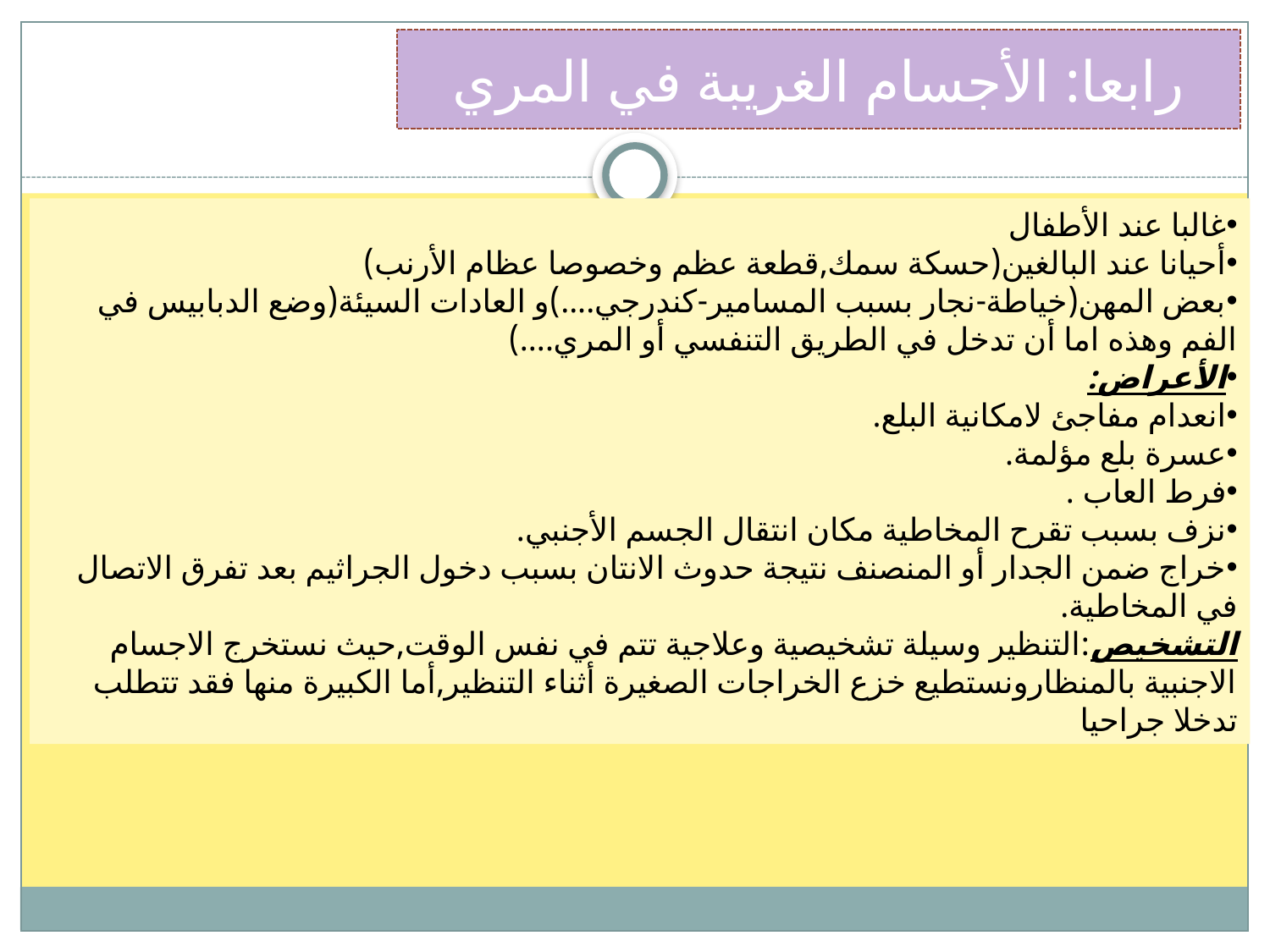

رابعا: الأجسام الغريبة في المري
غالبا عند الأطفال
أحيانا عند البالغين(حسكة سمك,قطعة عظم وخصوصا عظام الأرنب)
بعض المهن(خياطة-نجار بسبب المسامير-كندرجي....)و العادات السيئة(وضع الدبابيس في الفم وهذه اما أن تدخل في الطريق التنفسي أو المري....)
الأعراض:
انعدام مفاجئ لامكانية البلع.
عسرة بلع مؤلمة.
فرط العاب .
نزف بسبب تقرح المخاطية مكان انتقال الجسم الأجنبي.
خراج ضمن الجدار أو المنصنف نتيجة حدوث الانتان بسبب دخول الجراثيم بعد تفرق الاتصال في المخاطية.
التشخيص:التنظير وسيلة تشخيصية وعلاجية تتم في نفس الوقت,حيث نستخرج الاجسام الاجنبية بالمنظارونستطيع خزع الخراجات الصغيرة أثناء التنظير,أما الكبيرة منها فقد تتطلب تدخلا جراحيا